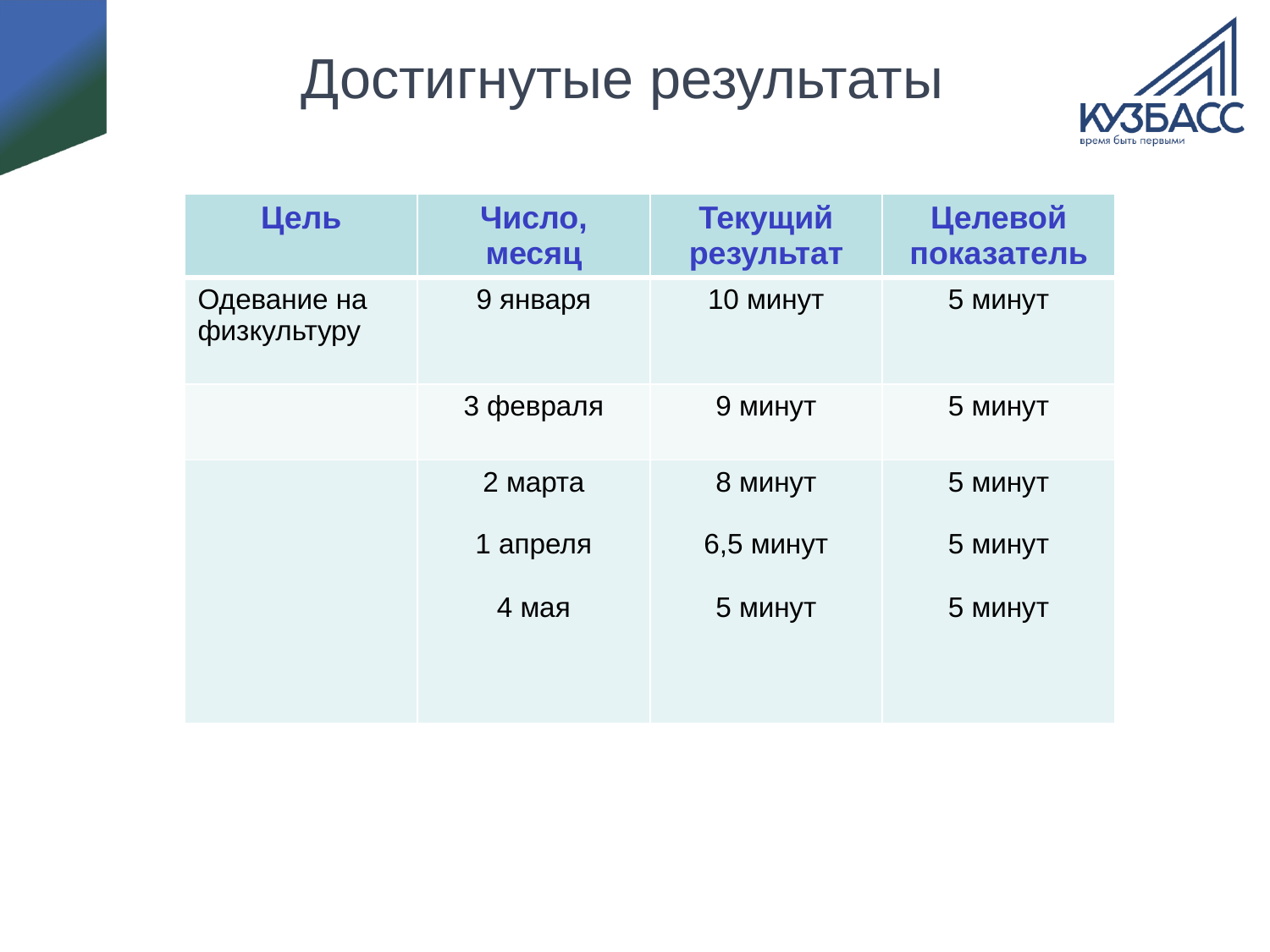

# Достигнутые результаты
| Цель | Число, месяц | Текущий результат | Целевой показатель |
| --- | --- | --- | --- |
| Одевание на физкультуру | 9 января | 10 минут | 5 минут |
|  | 3 февраля | 9 минут | 5 минут |
|  | 2 марта 1 апреля 4 мая | 8 минут 6,5 минут 5 минут | 5 минут 5 минут 5 минут |